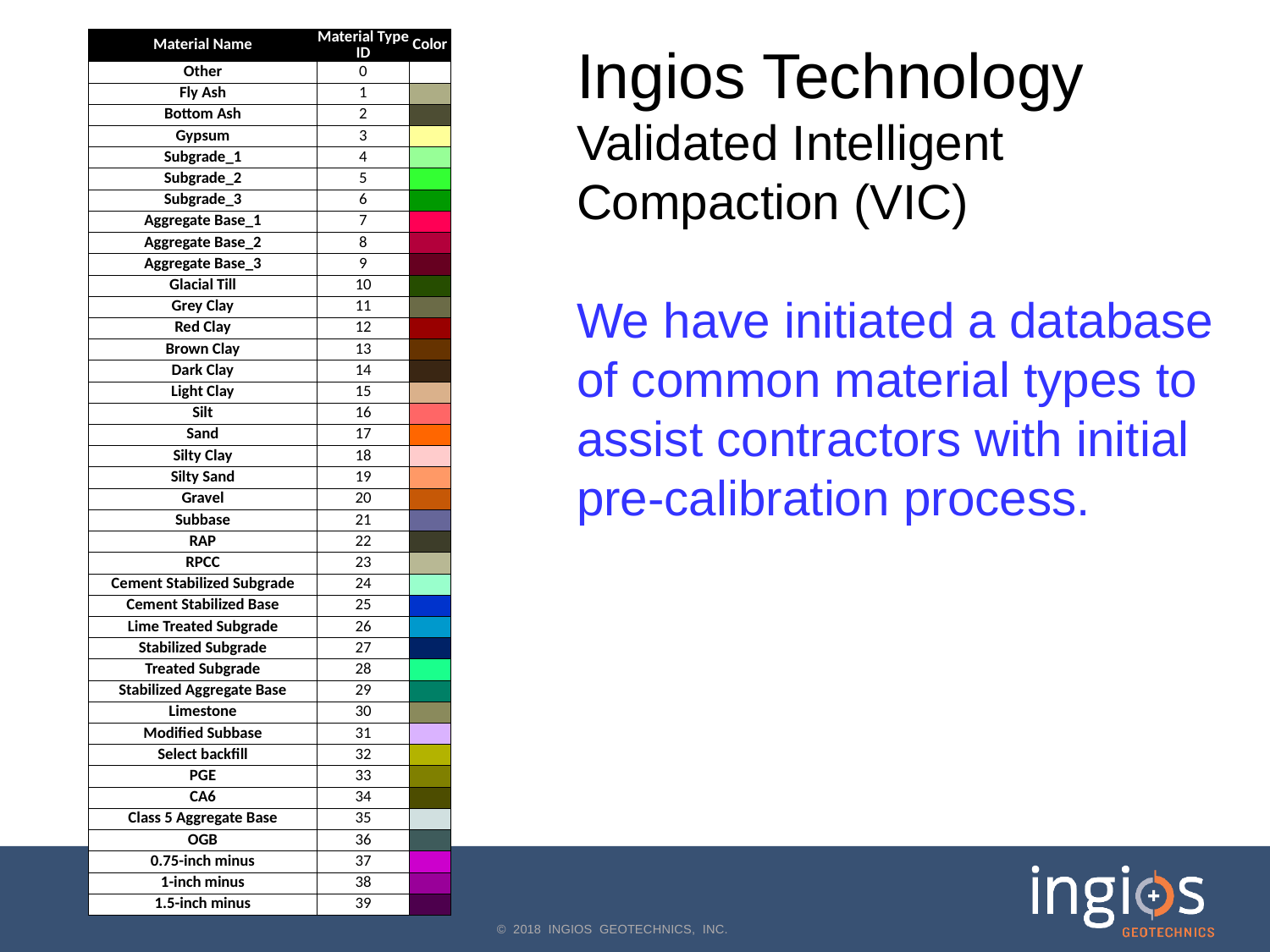

Ingios Technology
Validated Intelligent Compaction (VIC)

We have initiated a database of common material types to assist contractors with initial pre-calibration process.
| Material Name | Material Type ID | Color |
| --- | --- | --- |
| Other | 0 |  |
| Fly Ash | 1 |  |
| Bottom Ash | 2 |  |
| Gypsum | 3 |  |
| Subgrade\_1 | 4 |  |
| Subgrade\_2 | 5 |  |
| Subgrade\_3 | 6 |  |
| Aggregate Base\_1 | 7 |  |
| Aggregate Base\_2 | 8 |  |
| Aggregate Base\_3 | 9 |  |
| Glacial Till | 10 |  |
| Grey Clay | 11 |  |
| Red Clay | 12 |  |
| Brown Clay | 13 |  |
| Dark Clay | 14 |  |
| Light Clay | 15 |  |
| Silt | 16 |  |
| Sand | 17 |  |
| Silty Clay | 18 |  |
| Silty Sand | 19 |  |
| Gravel | 20 |  |
| Subbase | 21 |  |
| RAP | 22 |  |
| RPCC | 23 |  |
| Cement Stabilized Subgrade | 24 |  |
| Cement Stabilized Base | 25 |  |
| Lime Treated Subgrade | 26 |  |
| Stabilized Subgrade | 27 |  |
| Treated Subgrade | 28 |  |
| Stabilized Aggregate Base | 29 |  |
| Limestone | 30 |  |
| Modified Subbase | 31 |  |
| Select backfill | 32 |  |
| PGE | 33 |  |
| CA6 | 34 |  |
| Class 5 Aggregate Base | 35 |  |
| OGB | 36 |  |
| 0.75-inch minus | 37 |  |
| 1-inch minus | 38 |  |
| 1.5-inch minus | 39 |  |